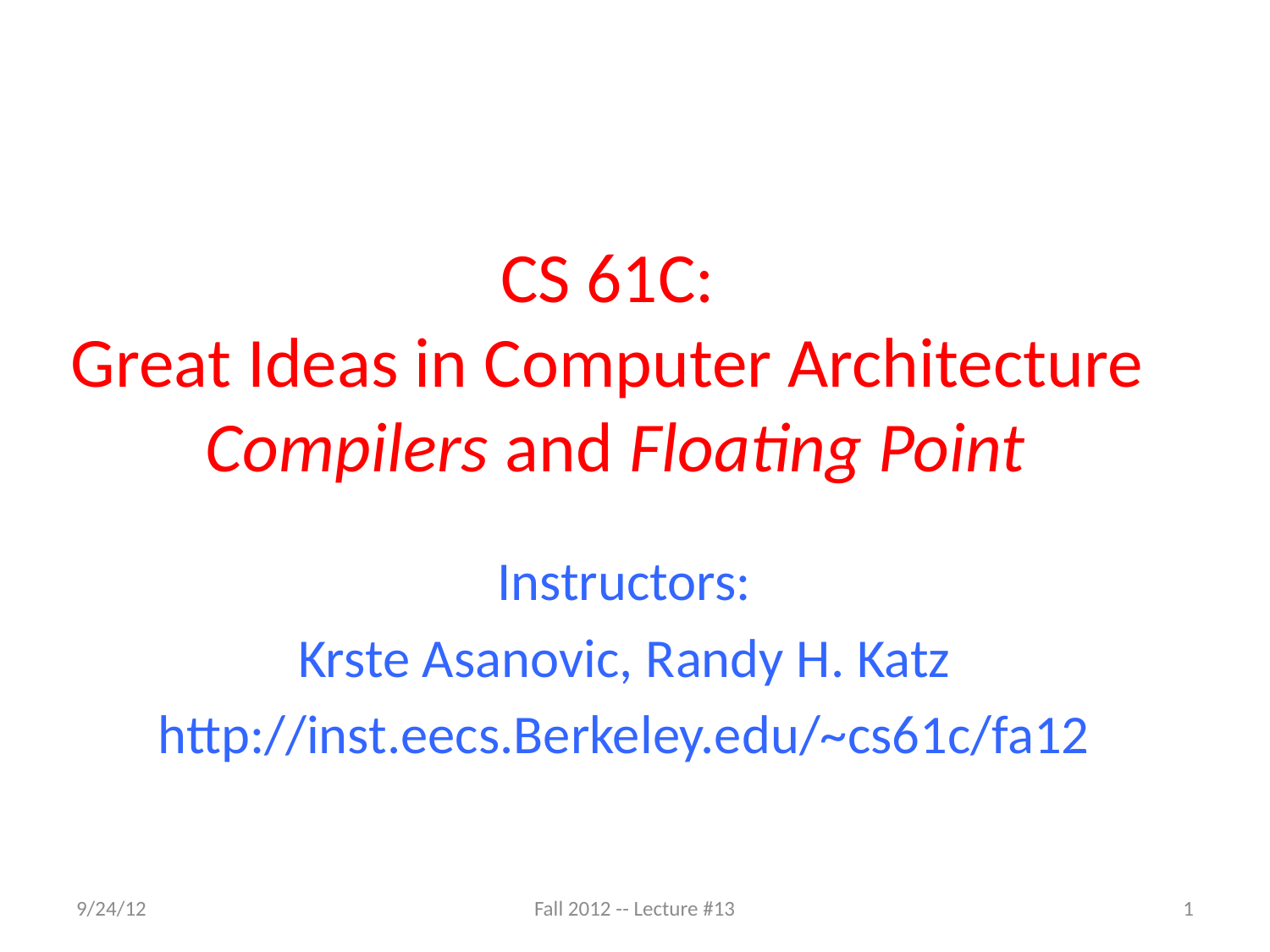

# CS 61C: Great Ideas in Computer Architecture Compilers and Floating Point
Instructors:
Krste Asanovic, Randy H. Katz
http://inst.eecs.Berkeley.edu/~cs61c/fa12
9/24/12
Fall 2012 -- Lecture #13
1